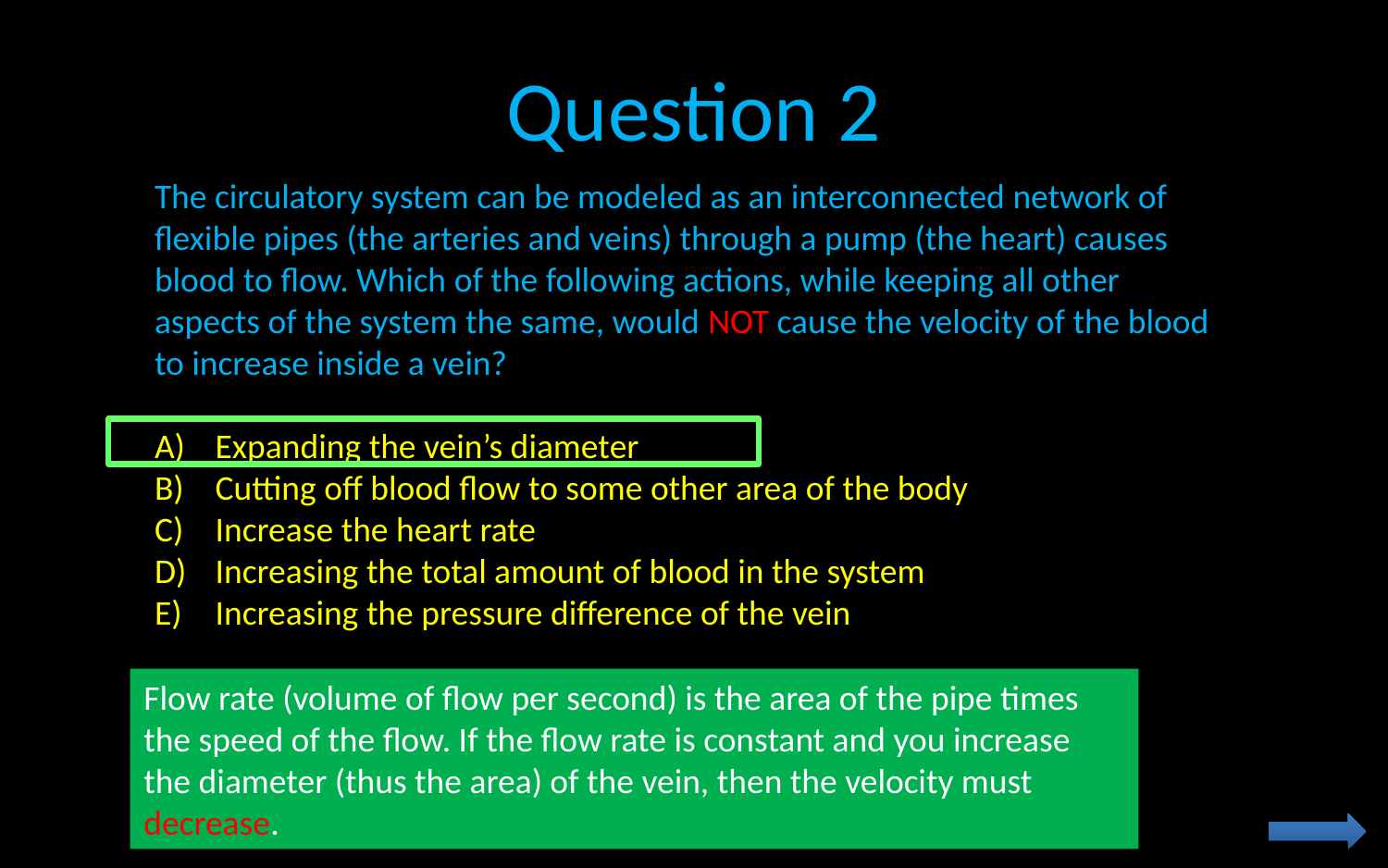

# Question 2
The circulatory system can be modeled as an interconnected network of flexible pipes (the arteries and veins) through a pump (the heart) causes blood to flow. Which of the following actions, while keeping all other aspects of the system the same, would NOT cause the velocity of the blood to increase inside a vein?

Expanding the vein’s diameter
Cutting off blood flow to some other area of the body
Increase the heart rate
Increasing the total amount of blood in the system
Increasing the pressure difference of the vein

Flow rate (volume of flow per second) is the area of the pipe times the speed of the flow. If the flow rate is constant and you increase the diameter (thus the area) of the vein, then the velocity must decrease.